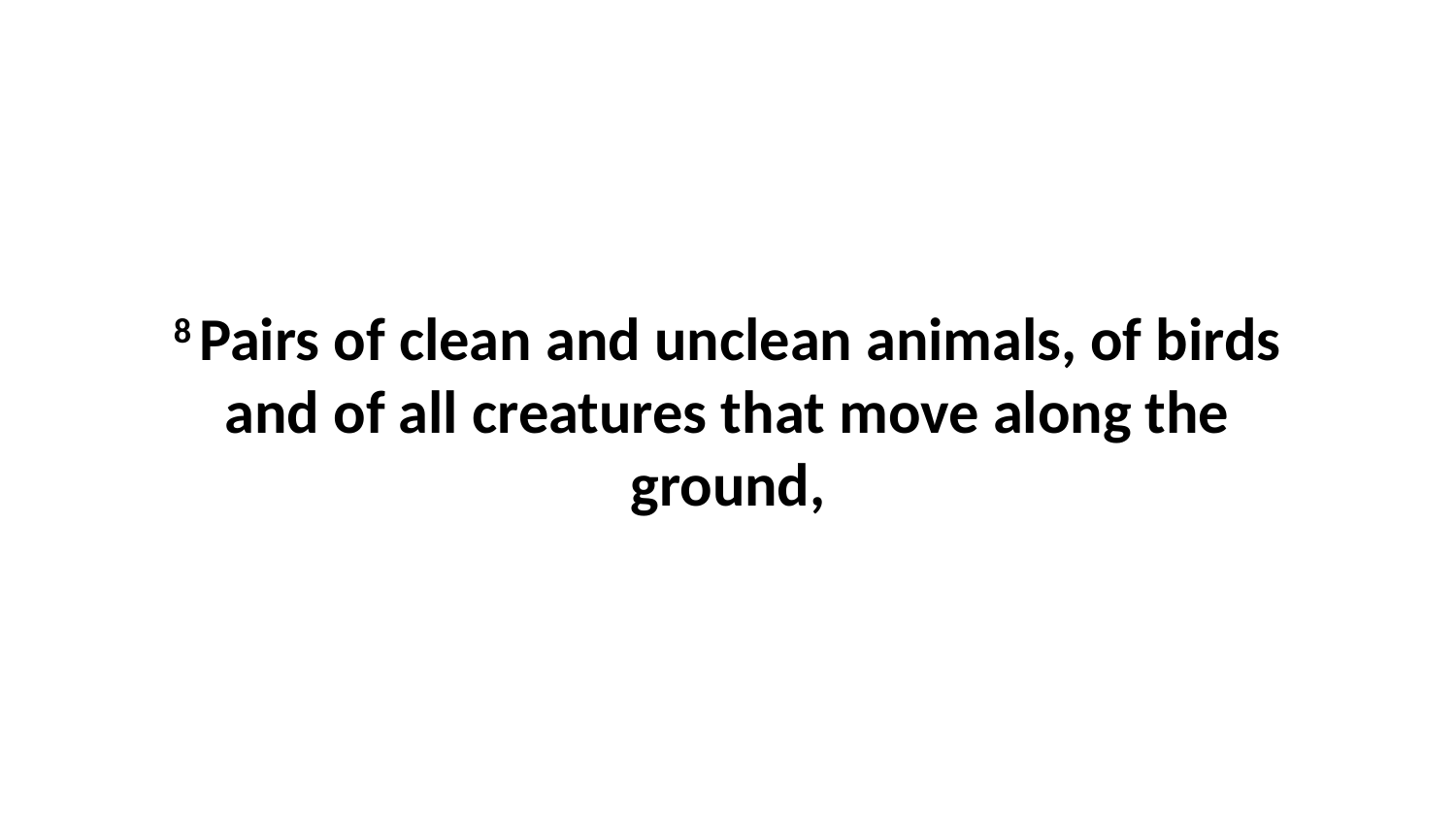

8 Pairs of clean and unclean animals, of birds and of all creatures that move along the ground,